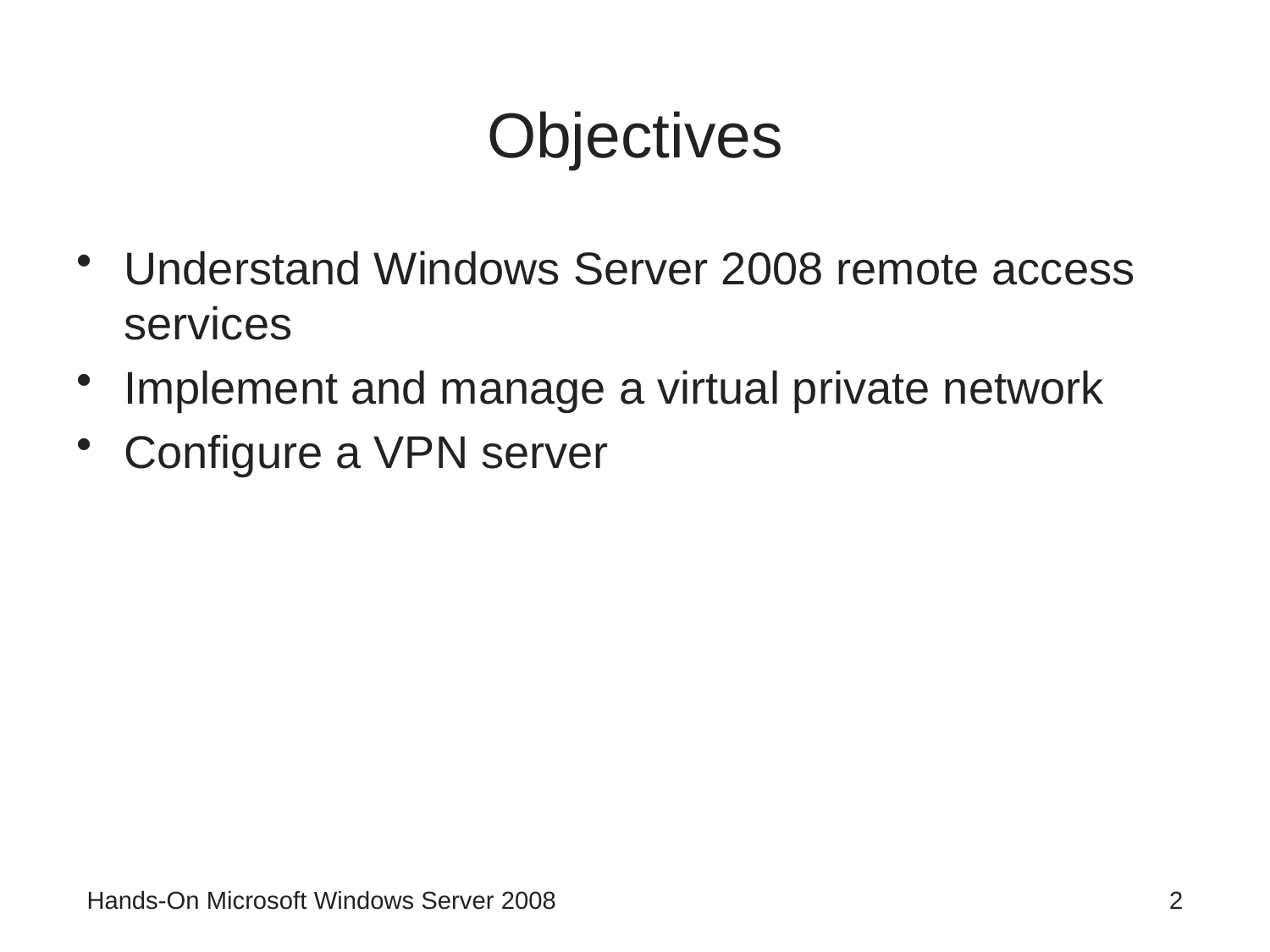

# Objectives
Understand Windows Server 2008 remote access services
Implement and manage a virtual private network
Configure a VPN server
Hands-On Microsoft Windows Server 2008
2